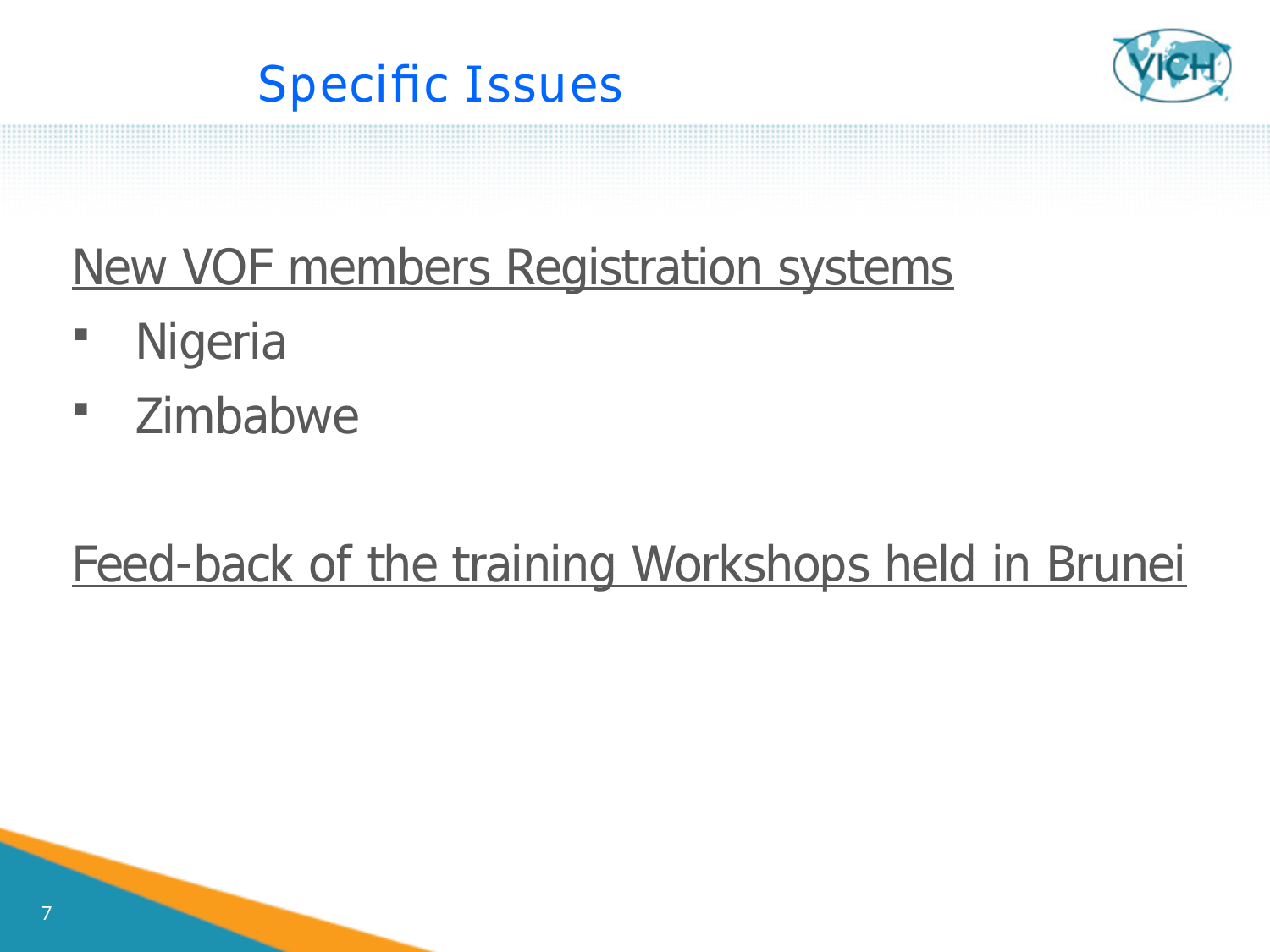

Specific Issues

New VOF members Registration systems
Nigeria
Zimbabwe

Feed-back of the training Workshops held in Brunei